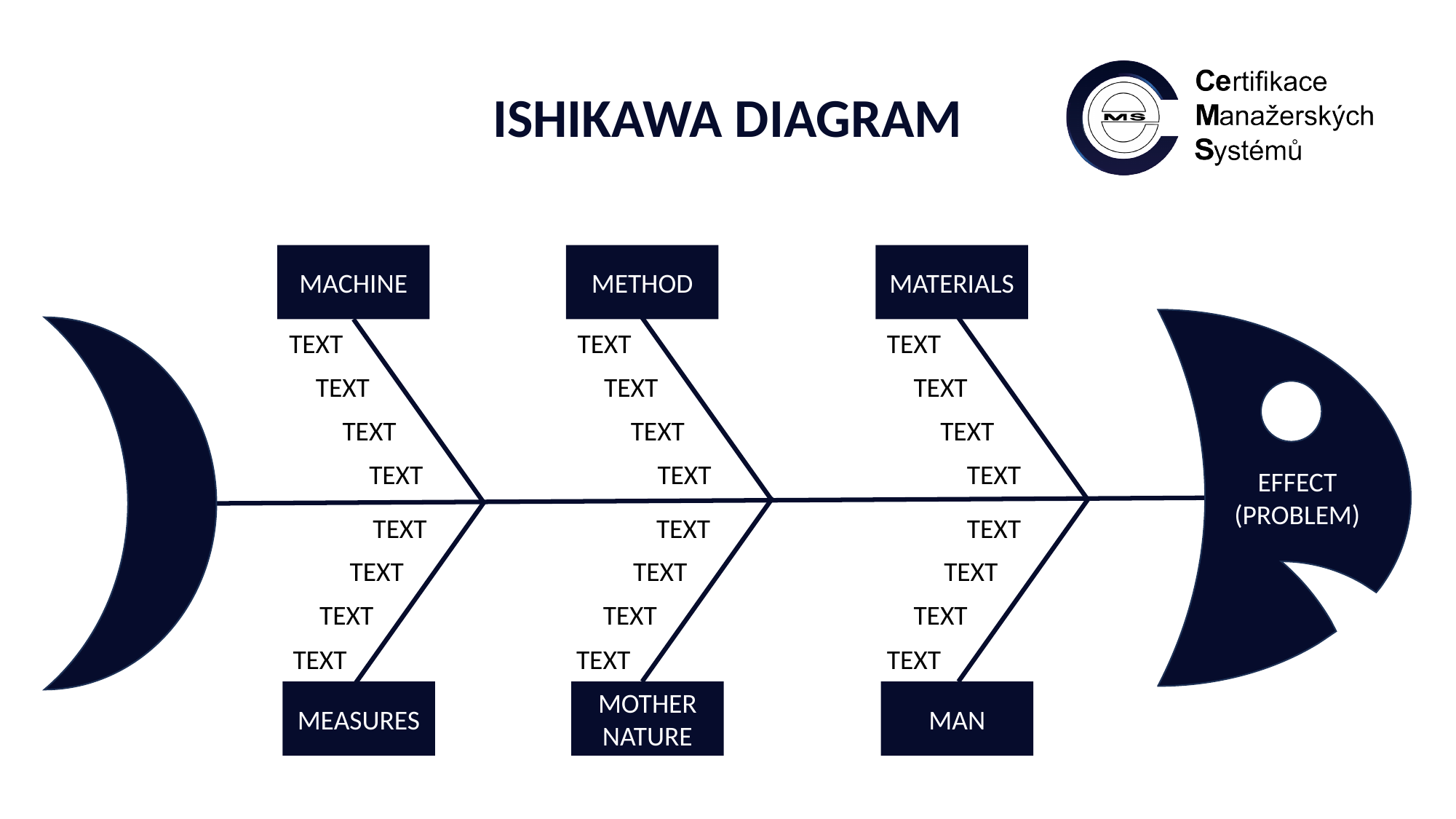

ISHIKAWA DIAGRAM
METHOD
MATERIALS
MACHINE

TEXT
TEXT
TEXT
TEXT
TEXT
TEXT
TEXT
TEXT
TEXT
TEXT
TEXT
TEXT
TEXT
TEXT
TEXT
TEXT
TEXT
TEXT
TEXT
TEXT
TEXT
TEXT
TEXT
TEXT
MEASURES
MOTHER NATURE
MAN
EFFECT
(PROBLEM)